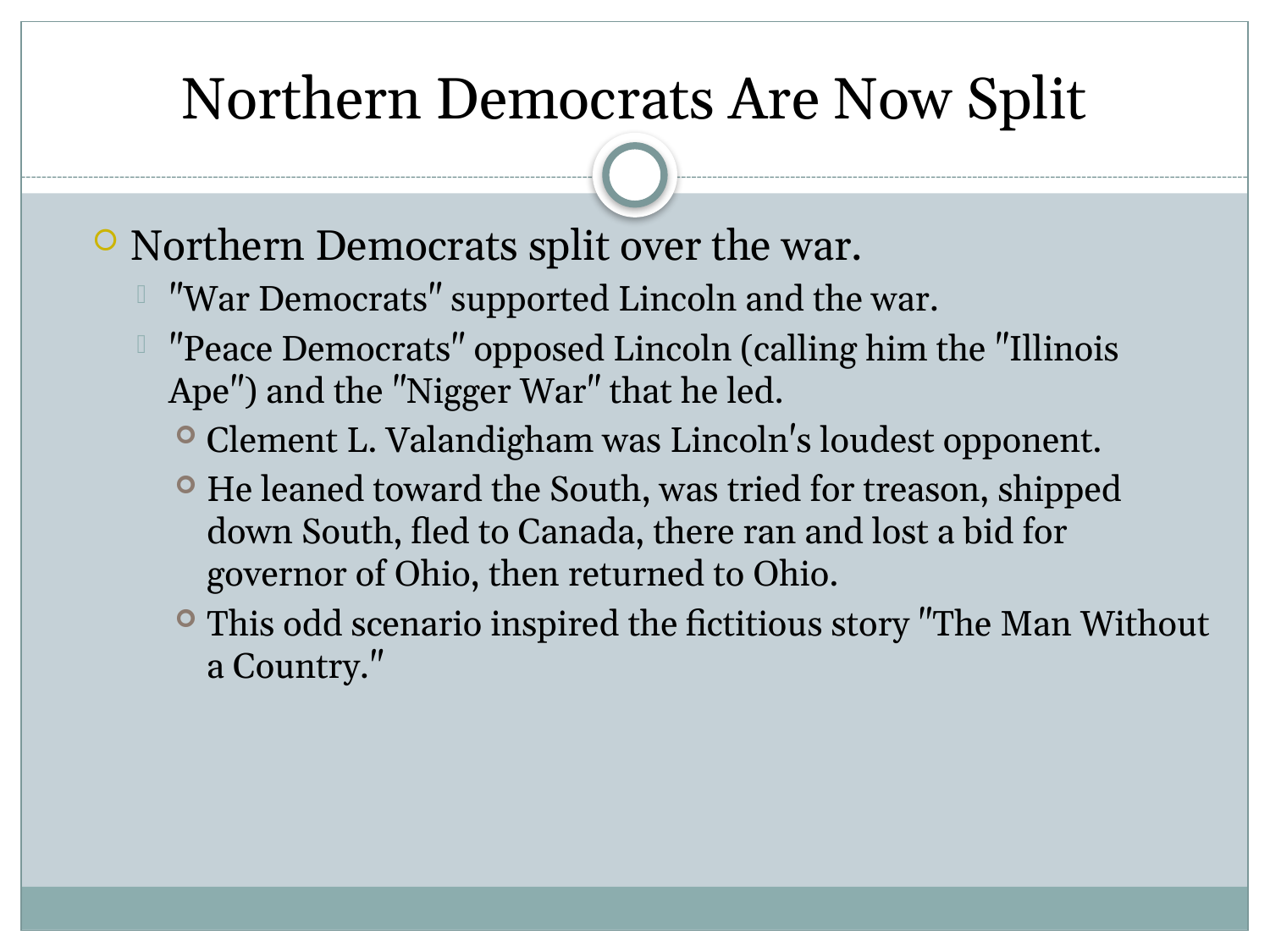

# Northern Democrats Are Now Split
Northern Democrats split over the war.
"War Democrats" supported Lincoln and the war.
"Peace Democrats" opposed Lincoln (calling him the "Illinois Ape") and the "Nigger War" that he led.
Clement L. Valandigham was Lincoln's loudest opponent.
He leaned toward the South, was tried for treason, shipped down South, fled to Canada, there ran and lost a bid for governor of Ohio, then returned to Ohio.
This odd scenario inspired the fictitious story "The Man Without a Country."